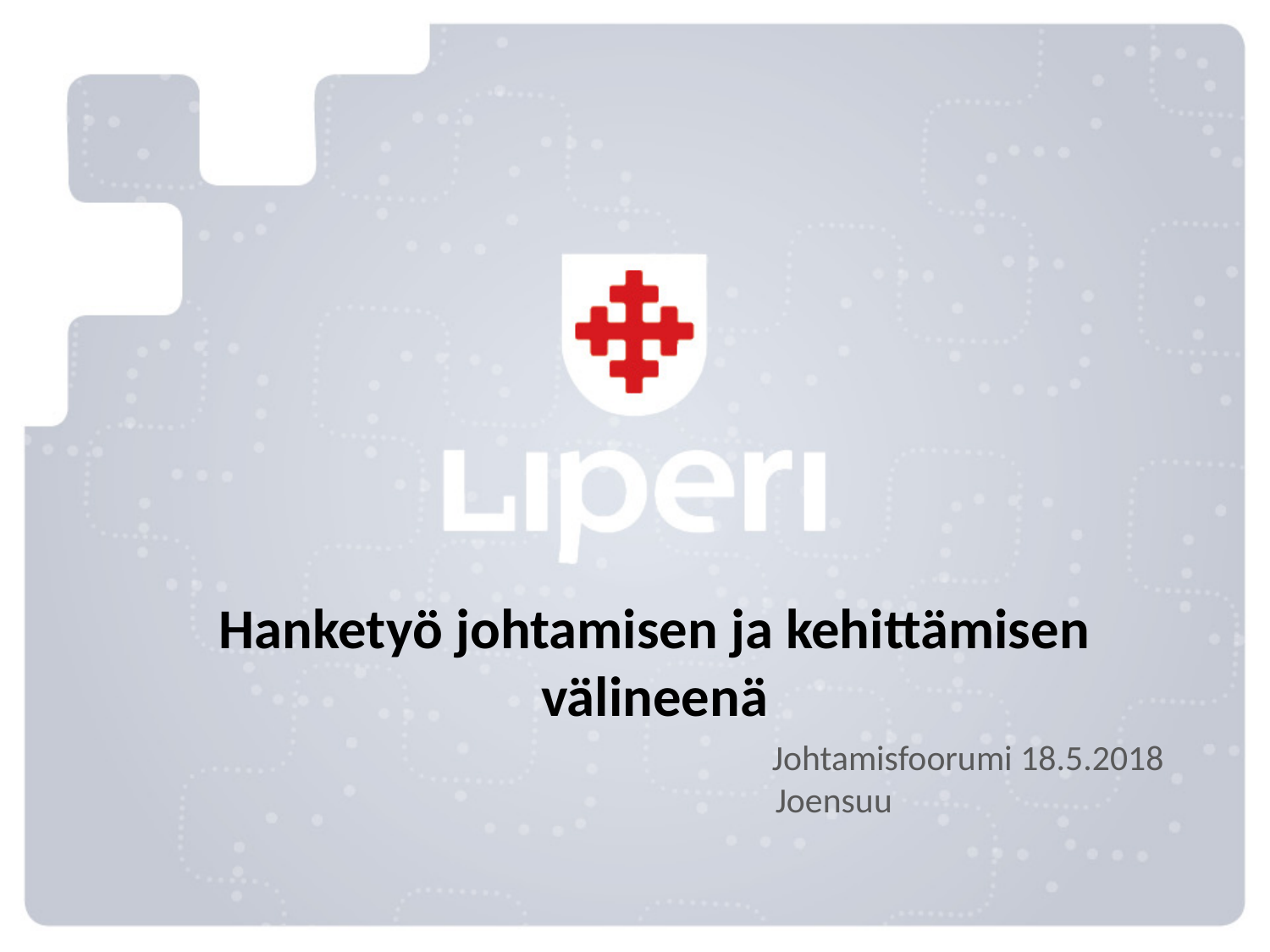

# Hanketyö johtamisen ja kehittämisen välineenä
					Johtamisfoorumi 18.5.2018 		             Joensuu